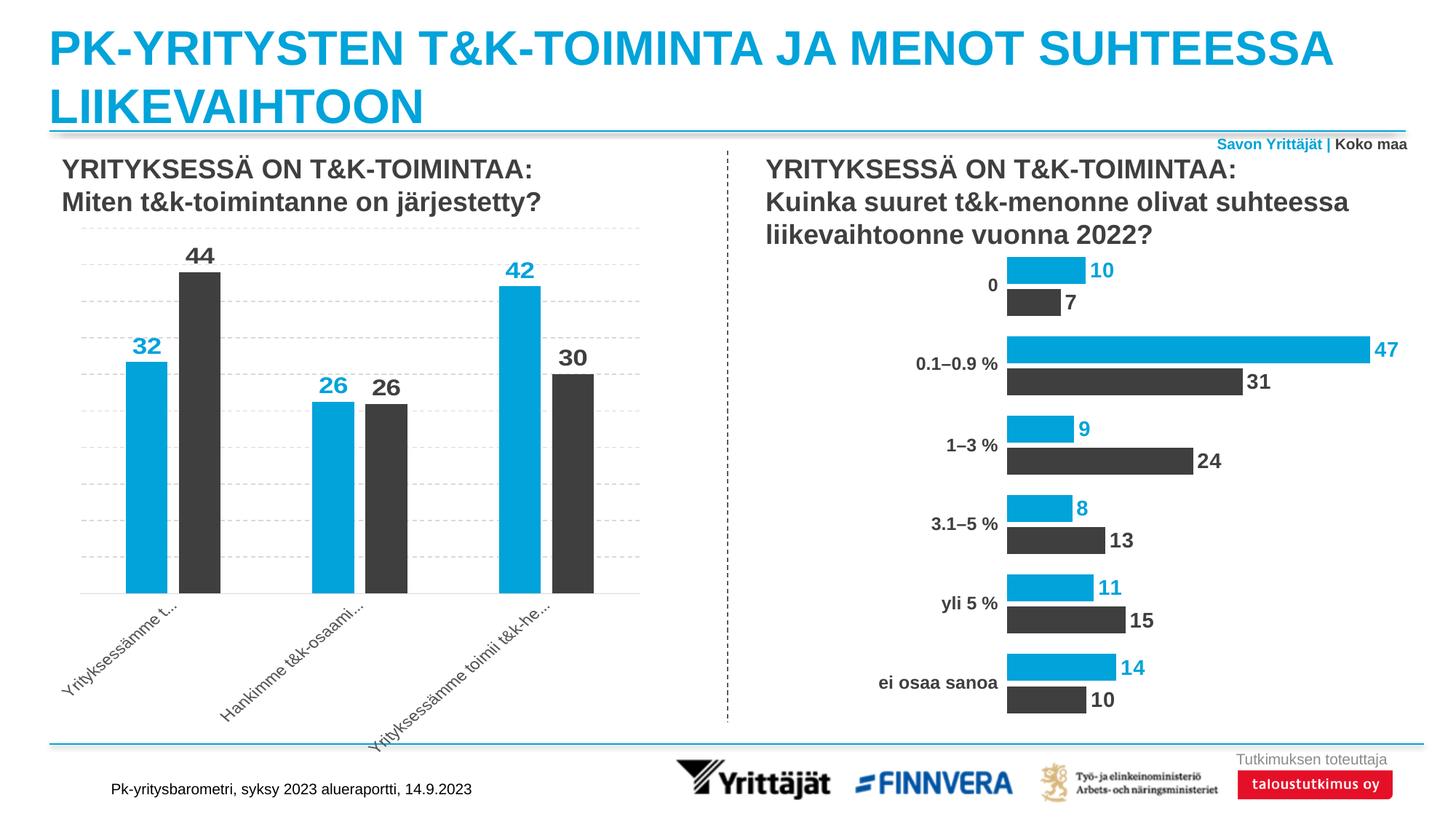

# PK-YRITYSTEN T&K-TOIMINTA JA MENOT SUHTEESSA LIIKEVAIHTOON
Savon Yrittäjät | Koko maa
YRITYKSESSÄ ON T&K-TOIMINTAA:
Miten t&k-toimintanne on järjestetty?
YRITYKSESSÄ ON T&K-TOIMINTAA:
Kuinka suuret t&k-menonne olivat suhteessa liikevaihtoonne vuonna 2022?

### Chart

| Category | Savon Yrittäjät | Koko maa |
|---|---|---|
| 0 | 10.23364 | 6.95922 |
| 0.1–0.9 % | 47.08986 | 30.52748 |
| 1–3 % | 8.73502 | 24.11609 |
| 3.1–5 % | 8.4651 | 12.73296 |
| yli 5 % | 11.27894 | 15.3443 |
| ei osaa sanoa | 14.19743 | 10.31995 |

### Chart

| Category | Savon Yrittäjät | Koko maa |
|---|---|---|
| Yrityksessämme toimii t&k-henkilöstöä | 31.67558 | 44.0184 |
| Hankimme t&k-osaamista ostopalveluna ulkopuolelta | 26.29082 | 25.99118 |
| Yrityksessämme toimii t&k-henkilöstöä, ja hankimme t&k-osaamista ostopalveluna | 42.0336 | 29.99042 |
0
0.1–0.9 %
1–3 %
3.1–5 %
yli 5 %
ei osaa sanoa
Pk-yritysbarometri, syksy 2023 alueraportti, 14.9.2023